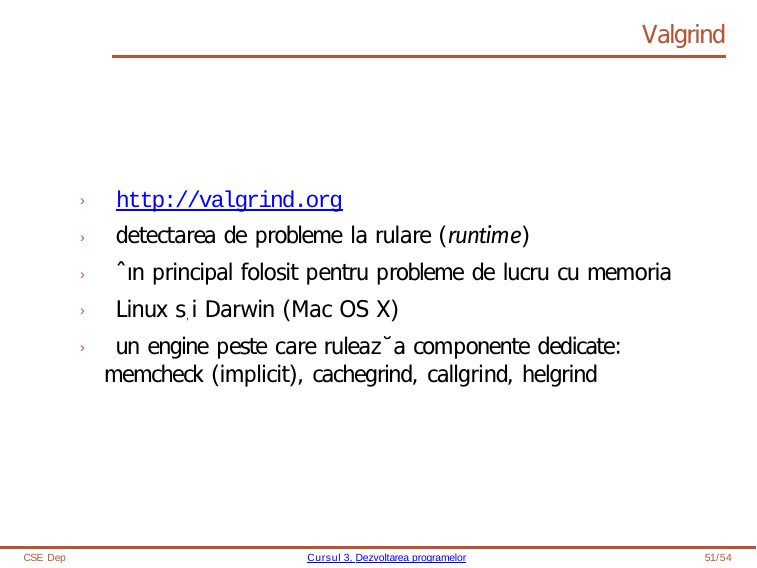

# Valgrind

›  http://valgrind.org
›  detectarea de probleme la rulare (runtime)
›  ˆın principal folosit pentru probleme de lucru cu memoria
›  Linux s, i Darwin (Mac OS X)
›  un engine peste care ruleaz˘a componente dedicate: memcheck (implicit), cachegrind, callgrind, helgrind

CSE Dep
Cursul 3, Dezvoltarea programelor
51/54